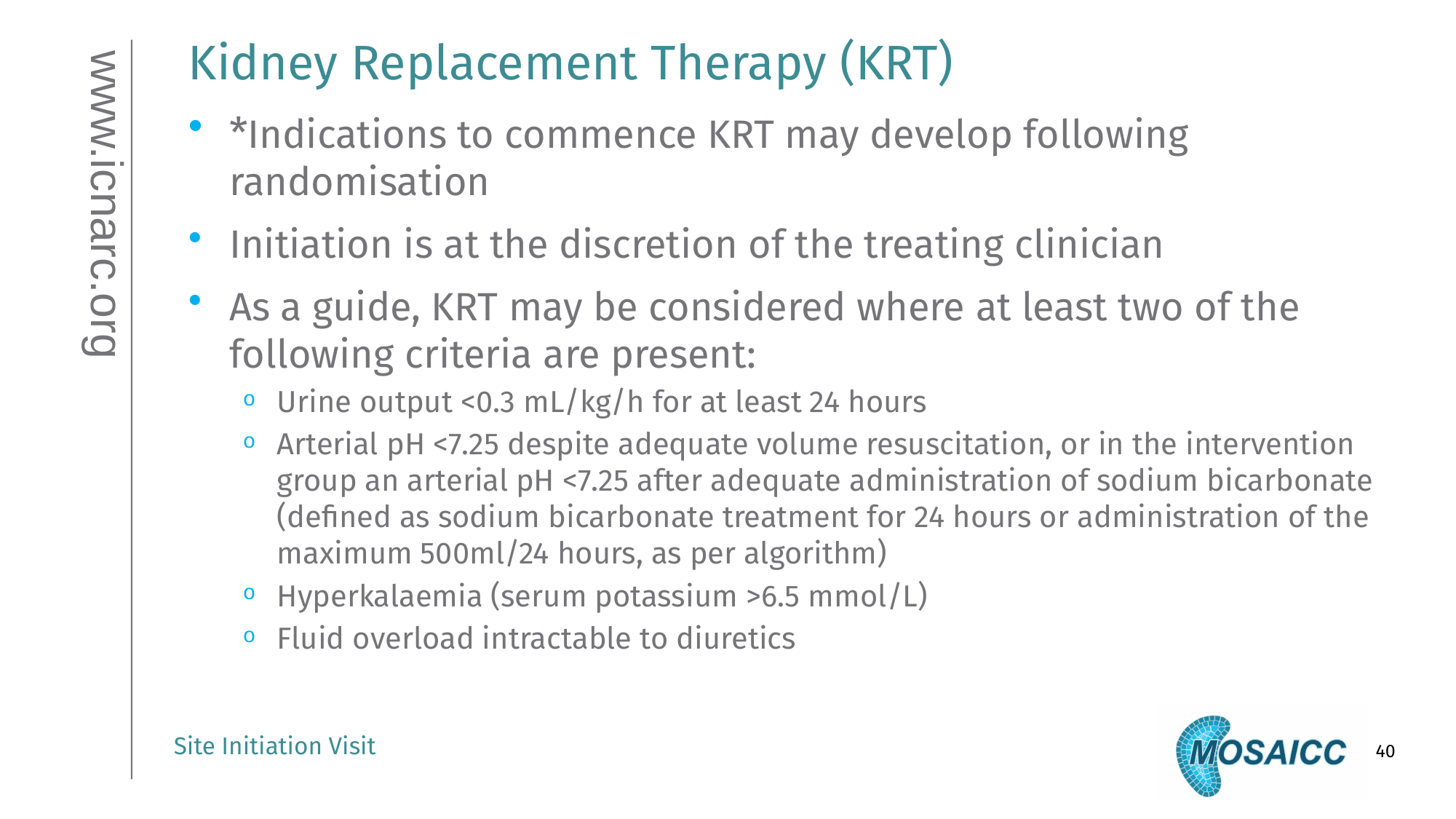

# Kidney Replacement Therapy (KRT)
*Indications to commence KRT may develop following randomisation
Initiation is at the discretion of the treating clinician
As a guide, KRT may be considered where at least two of the following criteria are present:
Urine output <0.3 mL/kg/h for at least 24 hours
Arterial pH <7.25 despite adequate volume resuscitation, or in the intervention group an arterial pH <7.25 after adequate administration of sodium bicarbonate (defined as sodium bicarbonate treatment for 24 hours or administration of the maximum 500ml/24 hours, as per algorithm)
Hyperkalaemia (serum potassium >6.5 mmol/L)
Fluid overload intractable to diuretics
40